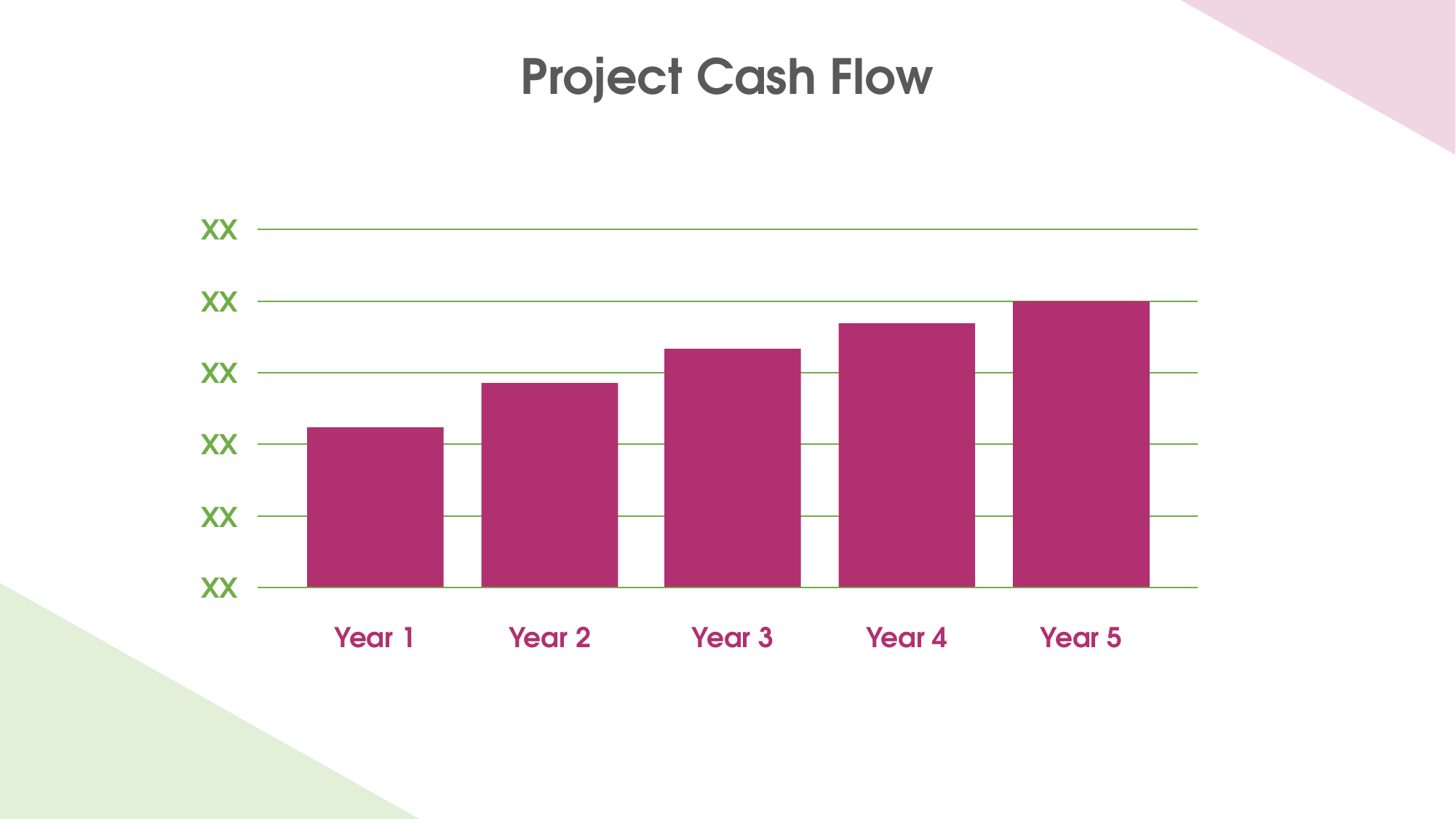

Project Cash Flow
XX
XX

XX

XX

XX
XX

Year 1
Year 2
Year 3
Year 4
Year 5